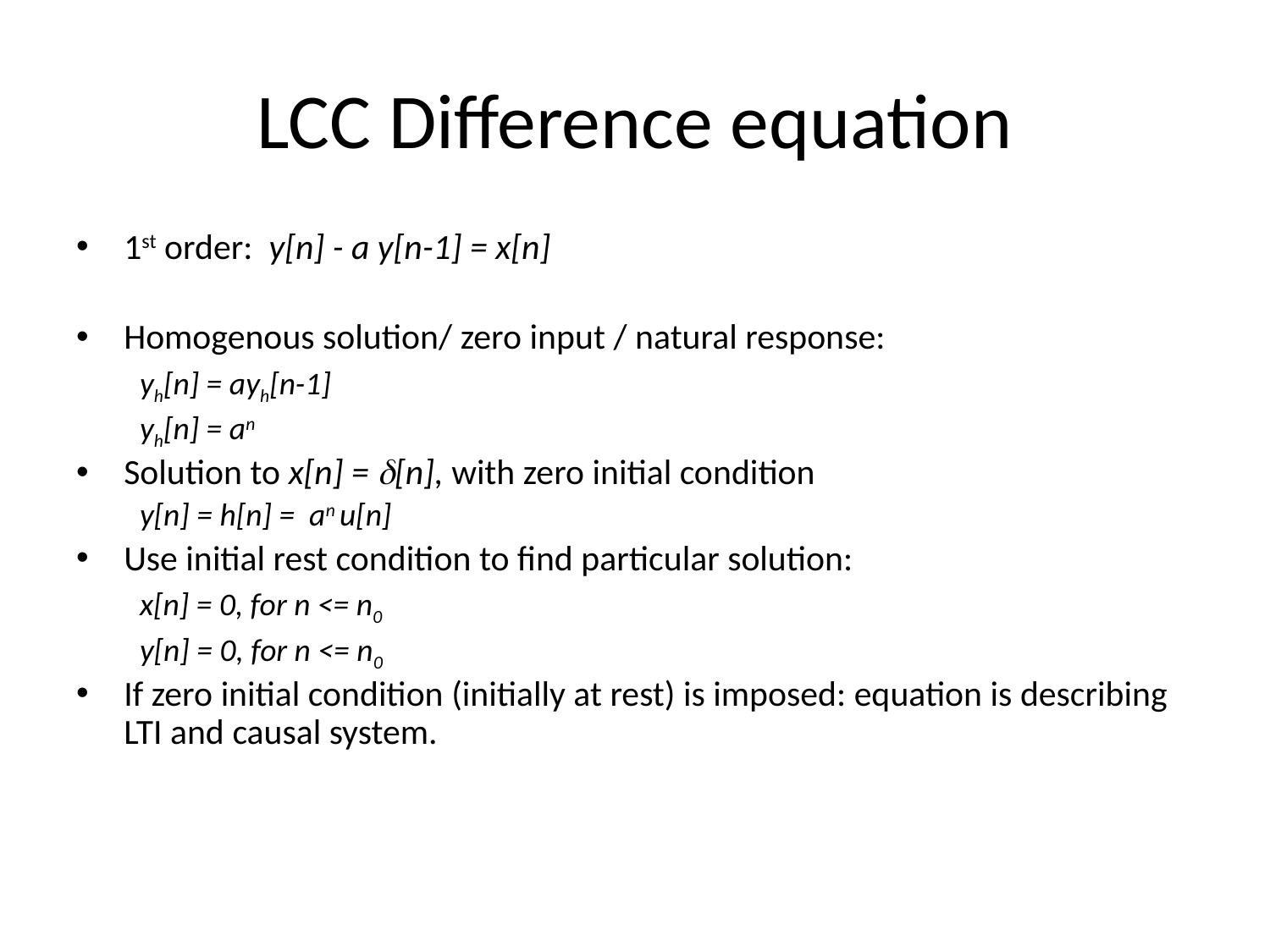

# LCC Difference equation
1st order:  y[n] - a y[n-1] = x[n]

Homogenous solution/ zero input / natural response:
yh[n] = ayh[n-1]
yh[n] = an
Solution to x[n] = δ[n], with zero initial condition
y[n] = h[n] =  an u[n]
Use initial rest condition to find particular solution:
x[n] = 0, for n <= n0
y[n] = 0, for n <= n0
If zero initial condition (initially at rest) is imposed: equation is describing LTI and causal system.